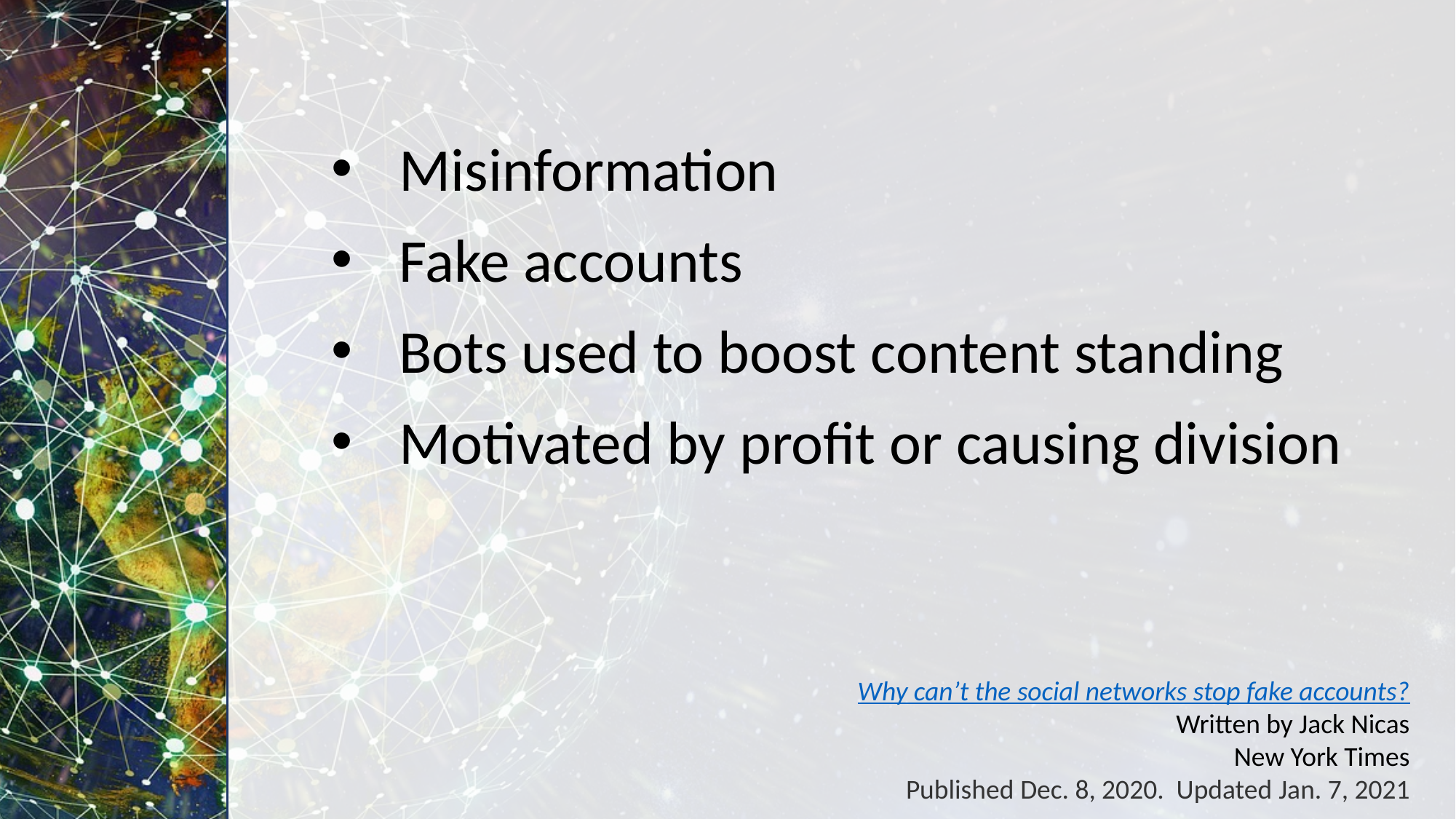

Misinformation
Fake accounts
Bots used to boost content standing
Motivated by profit or causing division
Why can’t the social networks stop fake accounts?
Written by Jack Nicas
New York Times
Published Dec. 8, 2020.  Updated Jan. 7, 2021